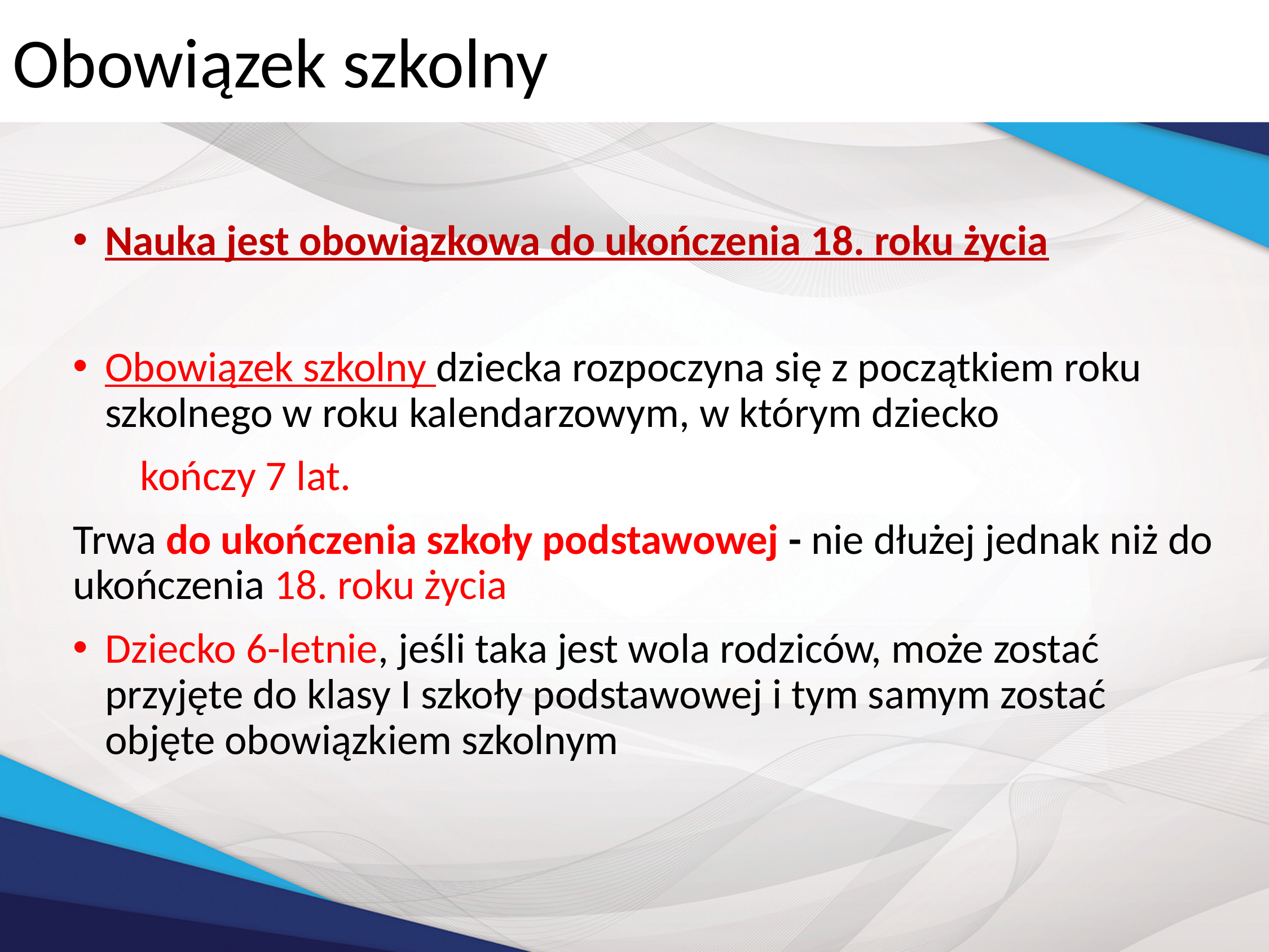

Obowiązek szkolny
Nauka jest obowiązkowa do ukończenia 18. roku życia

Obowiązek szkolny dziecka rozpoczyna się z początkiem roku szkolnego w roku kalendarzowym, w którym dziecko
       kończy 7 lat.
Trwa do ukończenia szkoły podstawowej - nie dłużej jednak niż do ukończenia 18. roku życia
Dziecko 6-letnie, jeśli taka jest wola rodziców, może zostać przyjęte do klasy I szkoły podstawowej i tym samym zostać objęte obowiązkiem szkolnym